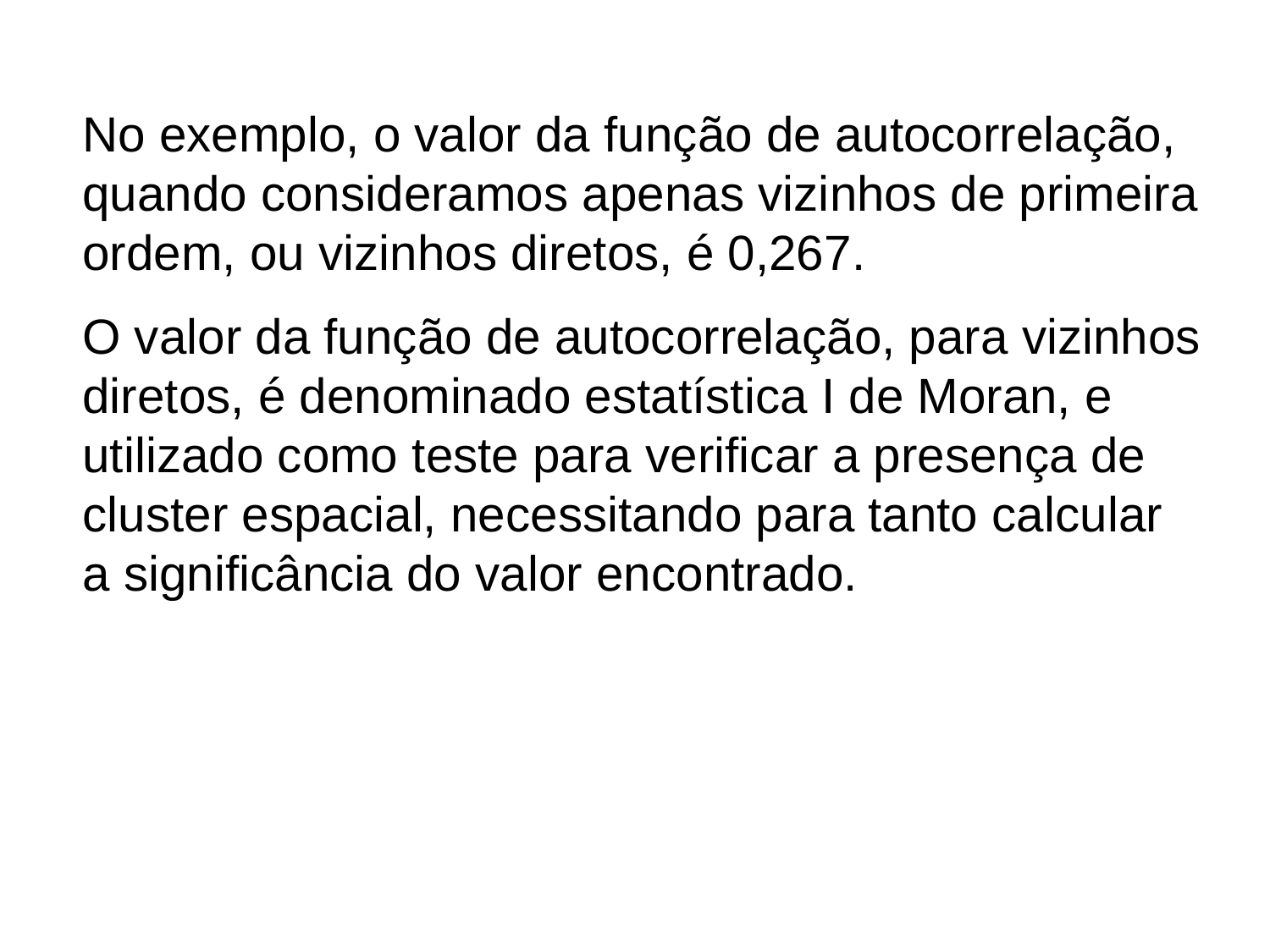

No exemplo, o valor da função de autocorrelação, quando consideramos apenas vizinhos de primeira ordem, ou vizinhos diretos, é 0,267.
O valor da função de autocorrelação, para vizinhos diretos, é denominado estatística I de Moran, e utilizado como teste para verificar a presença de cluster espacial, necessitando para tanto calcular a significância do valor encontrado.